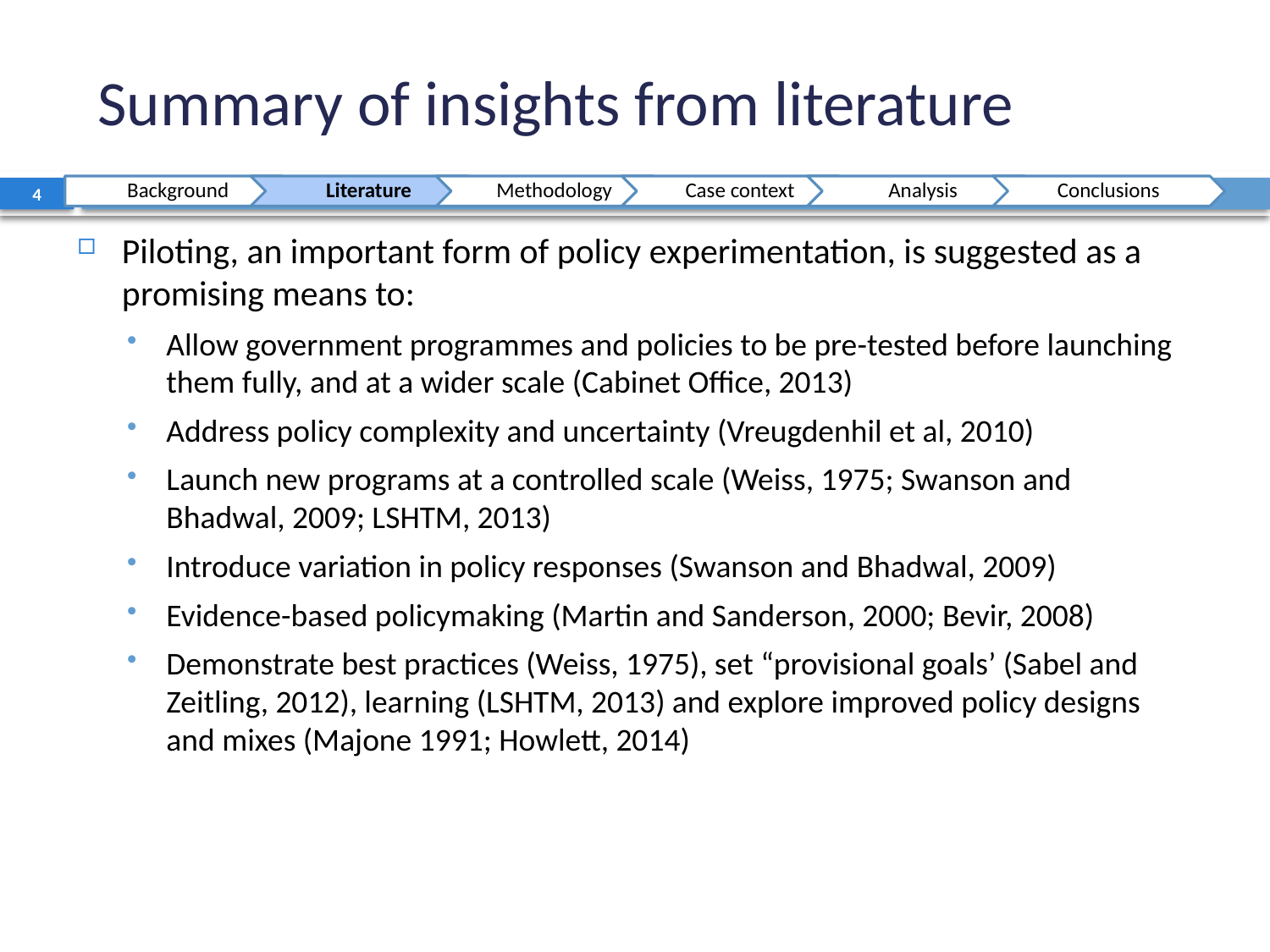

# Summary of insights from literature
Background
Literature
Methodology
Case context
Analysis
Conclusions
4
Piloting, an important form of policy experimentation, is suggested as a promising means to:
Allow government programmes and policies to be pre-tested before launching them fully, and at a wider scale (Cabinet Office, 2013)
Address policy complexity and uncertainty (Vreugdenhil et al, 2010)
Launch new programs at a controlled scale (Weiss, 1975; Swanson and Bhadwal, 2009; LSHTM, 2013)
Introduce variation in policy responses (Swanson and Bhadwal, 2009)
Evidence-based policymaking (Martin and Sanderson, 2000; Bevir, 2008)
Demonstrate best practices (Weiss, 1975), set “provisional goals’ (Sabel and Zeitling, 2012), learning (LSHTM, 2013) and explore improved policy designs and mixes (Majone 1991; Howlett, 2014)